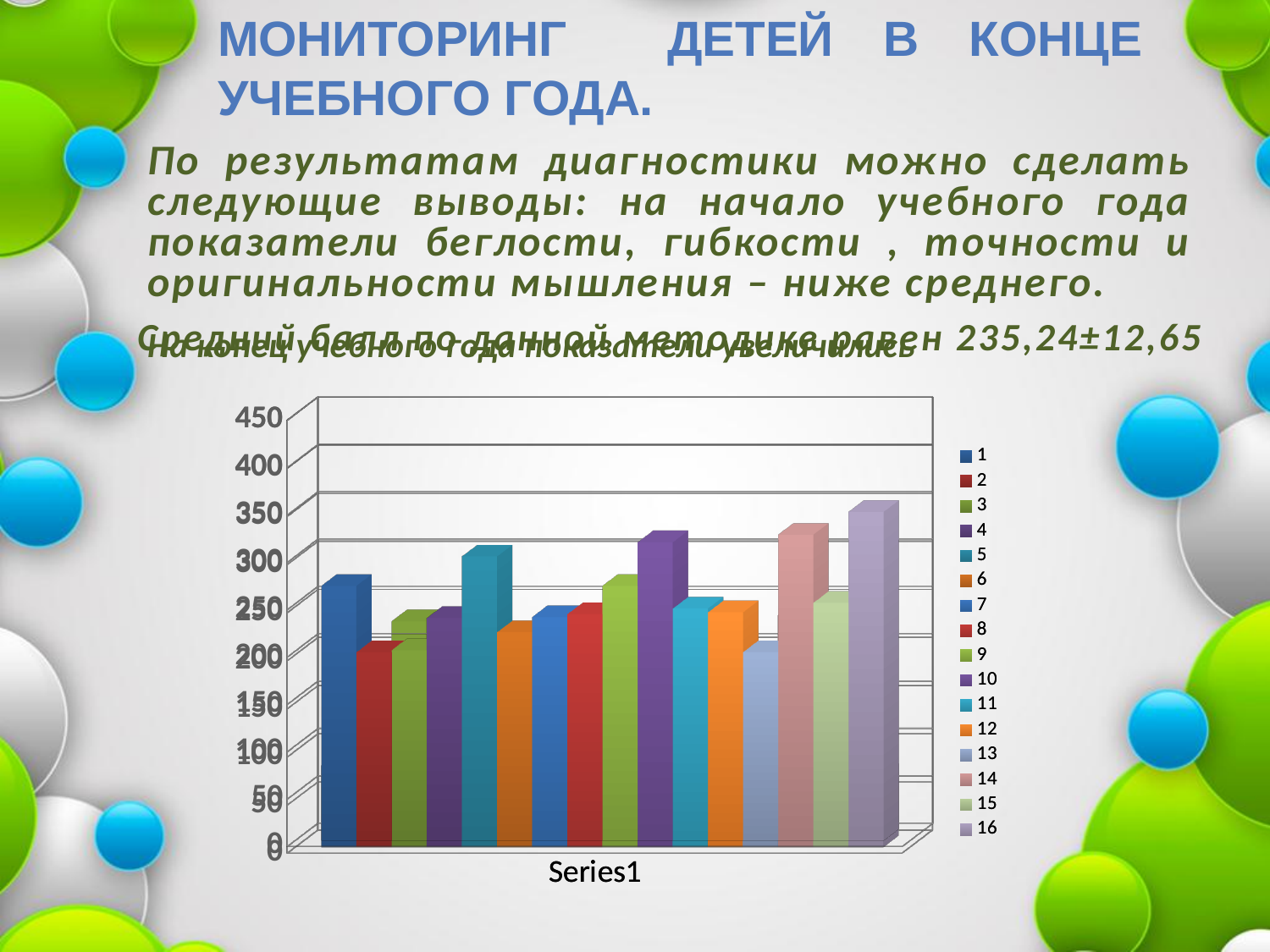

Мониторинг  детей в конце учебного года.
По результатам диагностики можно сделать следующие выводы: на начало учебного года показатели беглости, гибкости , точности и оригинальности мышления – ниже среднего.
Средний балл по данной методике равен 235,24±12,65
На конец учебного года показатели увеличились

[unsupported chart]

[unsupported chart]